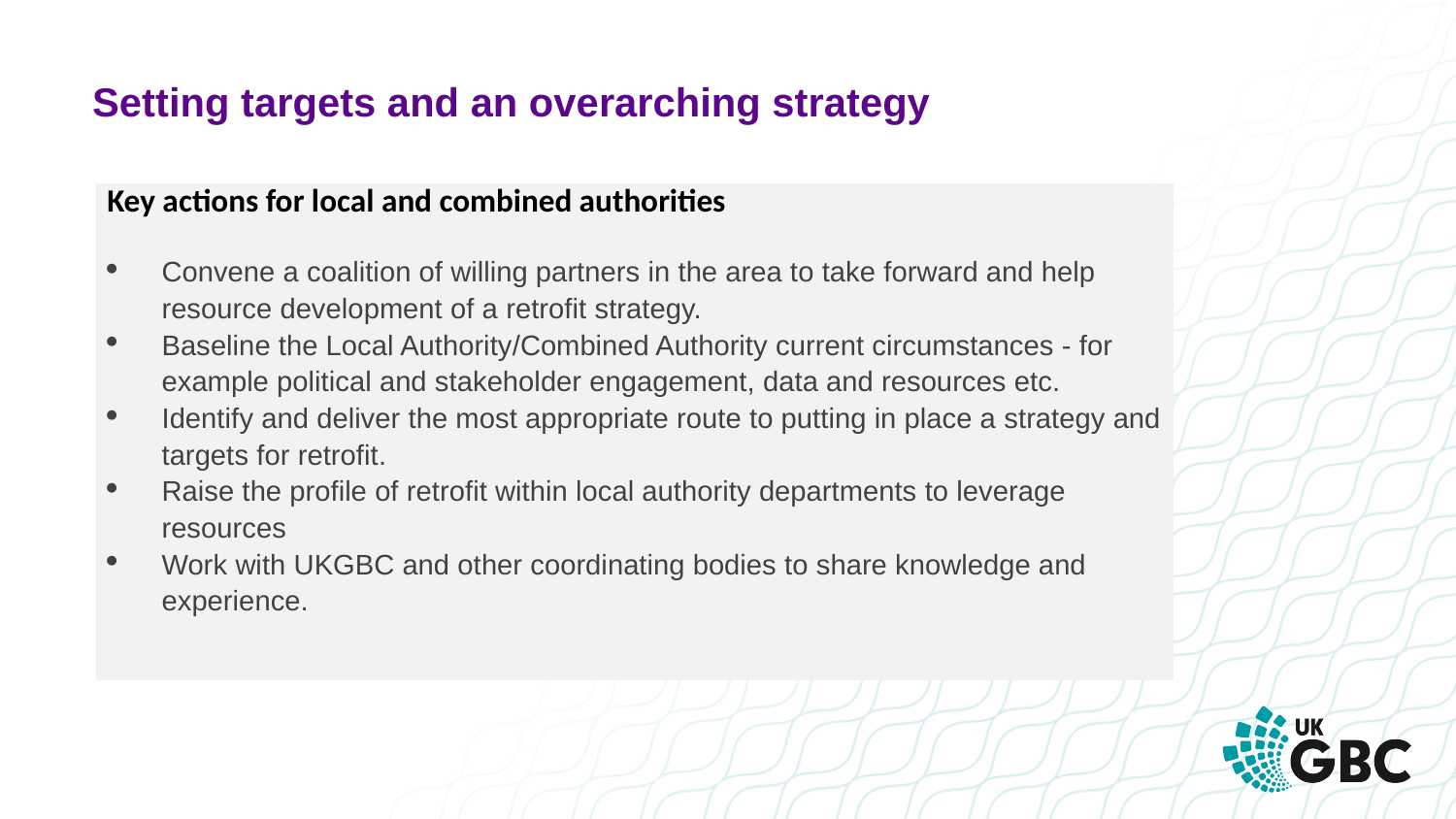

# Setting targets and an overarching strategy
| Key actions for local and combined authorities   Convene a coalition of willing partners in the area to take forward and help resource development of a retrofit strategy. Baseline the Local Authority/Combined Authority current circumstances - for example political and stakeholder engagement, data and resources etc. Identify and deliver the most appropriate route to putting in place a strategy and targets for retrofit. Raise the profile of retrofit within local authority departments to leverage resources Work with UKGBC and other coordinating bodies to share knowledge and experience. |
| --- |